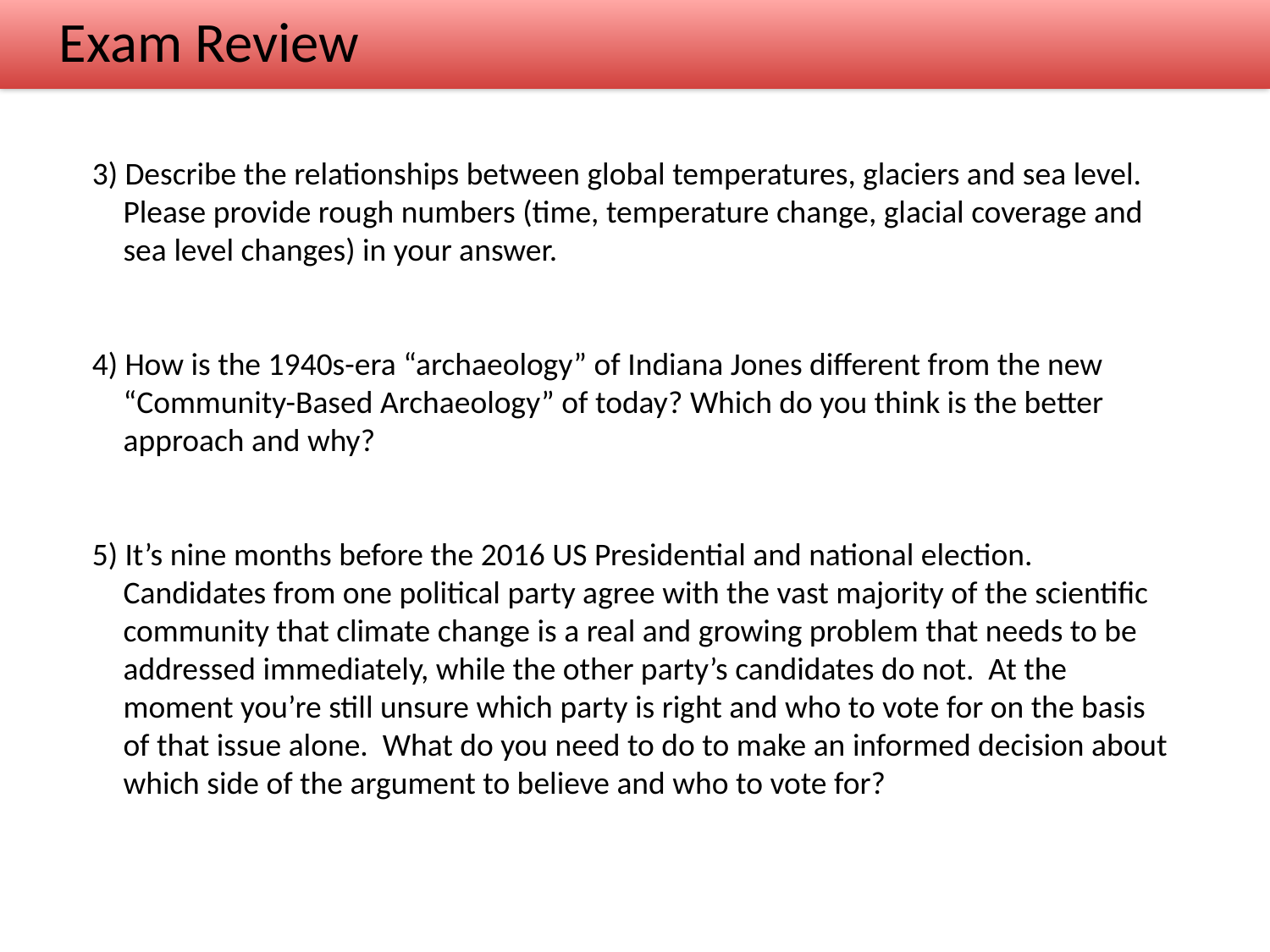

Exam Review
3) Describe the relationships between global temperatures, glaciers and sea level.   Please provide rough numbers (time, temperature change, glacial coverage and sea level changes) in your answer.

4) How is the 1940s-era “archaeology” of Indiana Jones different from the new “Community-Based Archaeology” of today? Which do you think is the better approach and why?

5) It’s nine months before the 2016 US Presidential and national election. Candidates from one political party agree with the vast majority of the scientific community that climate change is a real and growing problem that needs to be addressed immediately, while the other party’s candidates do not.  At the moment you’re still unsure which party is right and who to vote for on the basis of that issue alone.  What do you need to do to make an informed decision about which side of the argument to believe and who to vote for?